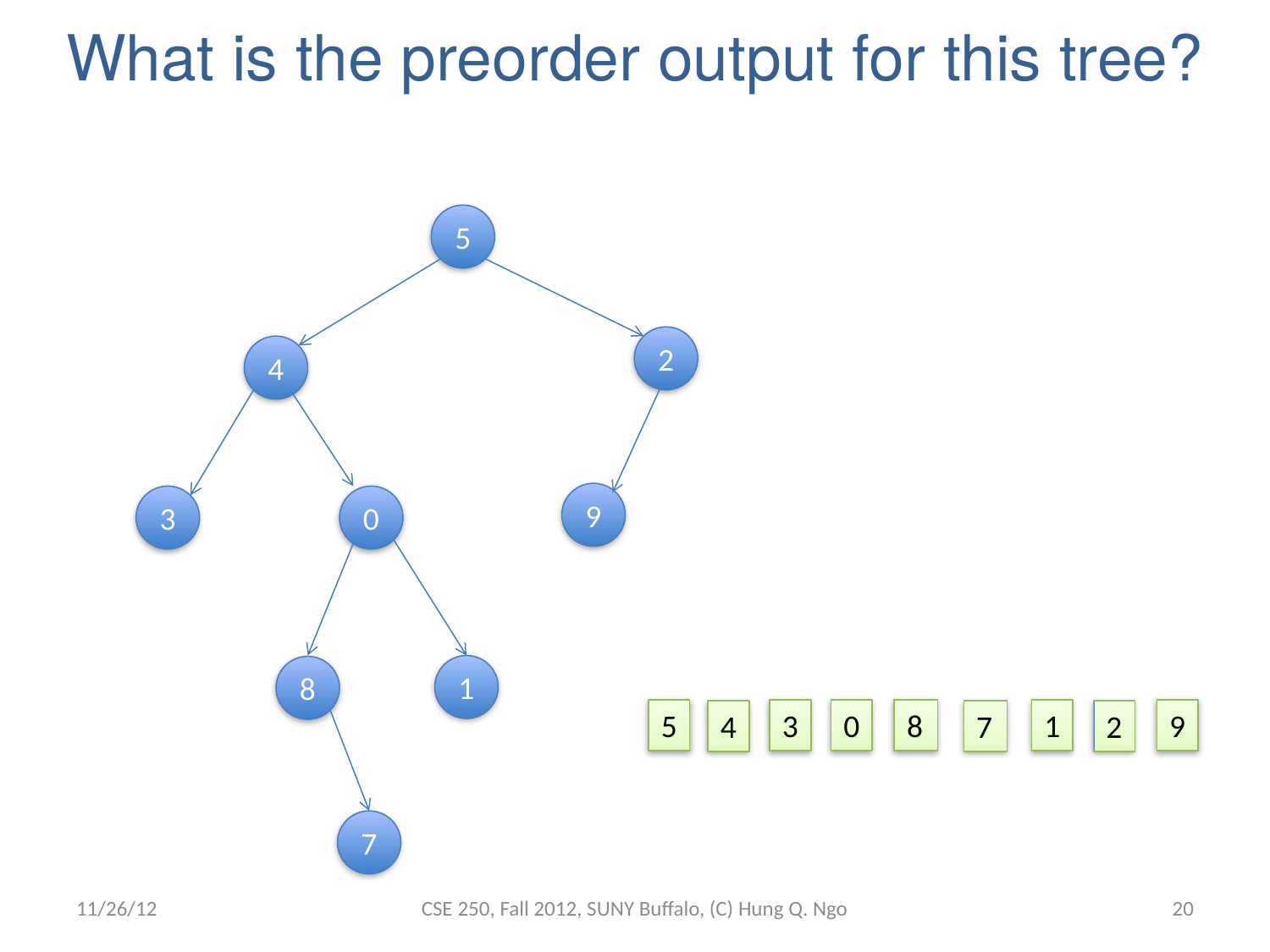

# What is the preorder output for this tree?
5
2
4
9
3
0
1
8
5
3
0
8
1
9
4
7
2
7
11/26/12
CSE 250, Fall 2012, SUNY Buffalo, (C) Hung Q. Ngo
20